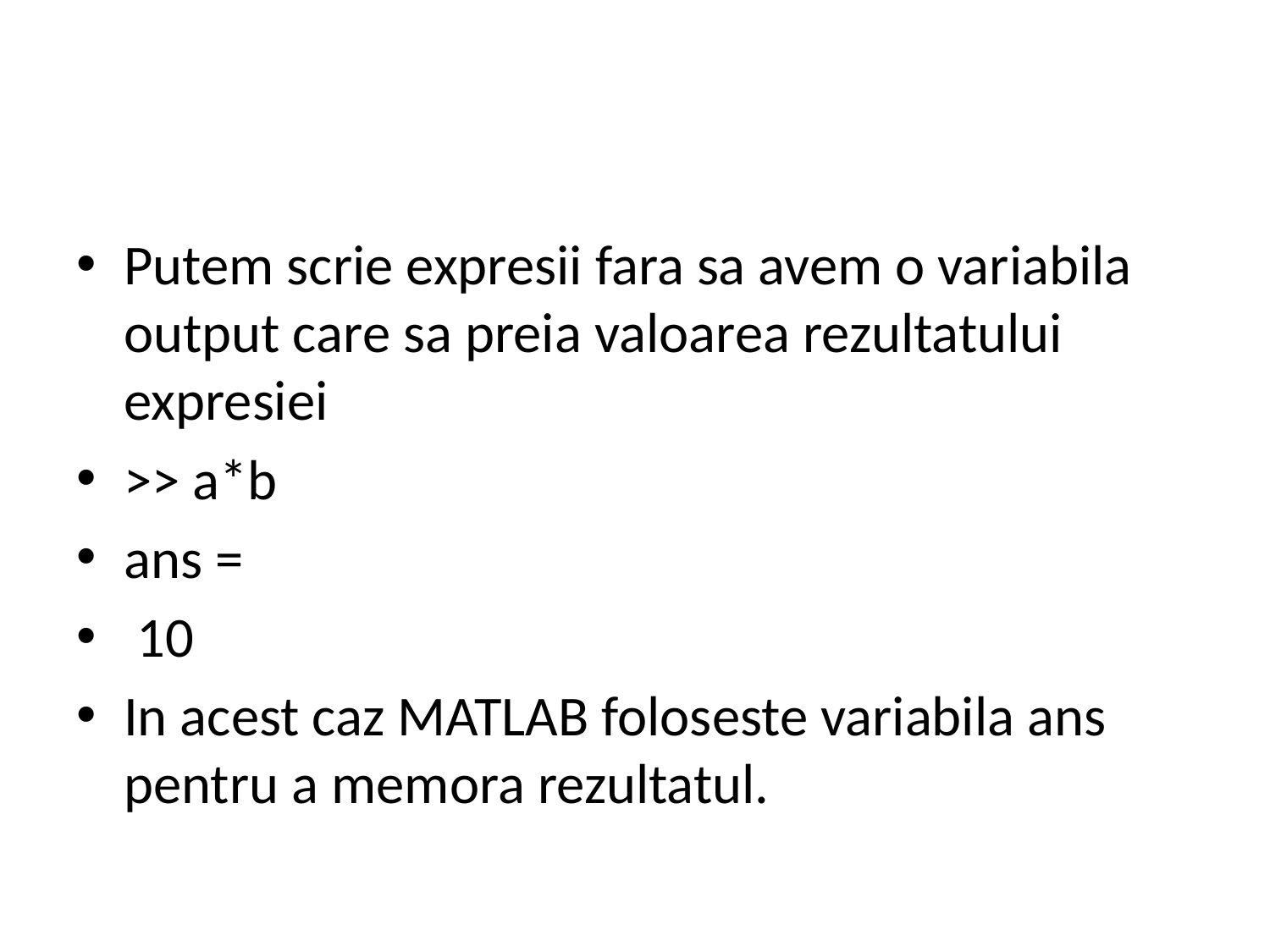

#
Putem scrie expresii fara sa avem o variabila output care sa preia valoarea rezultatului expresiei
>> a*b
ans =
 10
In acest caz MATLAB foloseste variabila ans pentru a memora rezultatul.